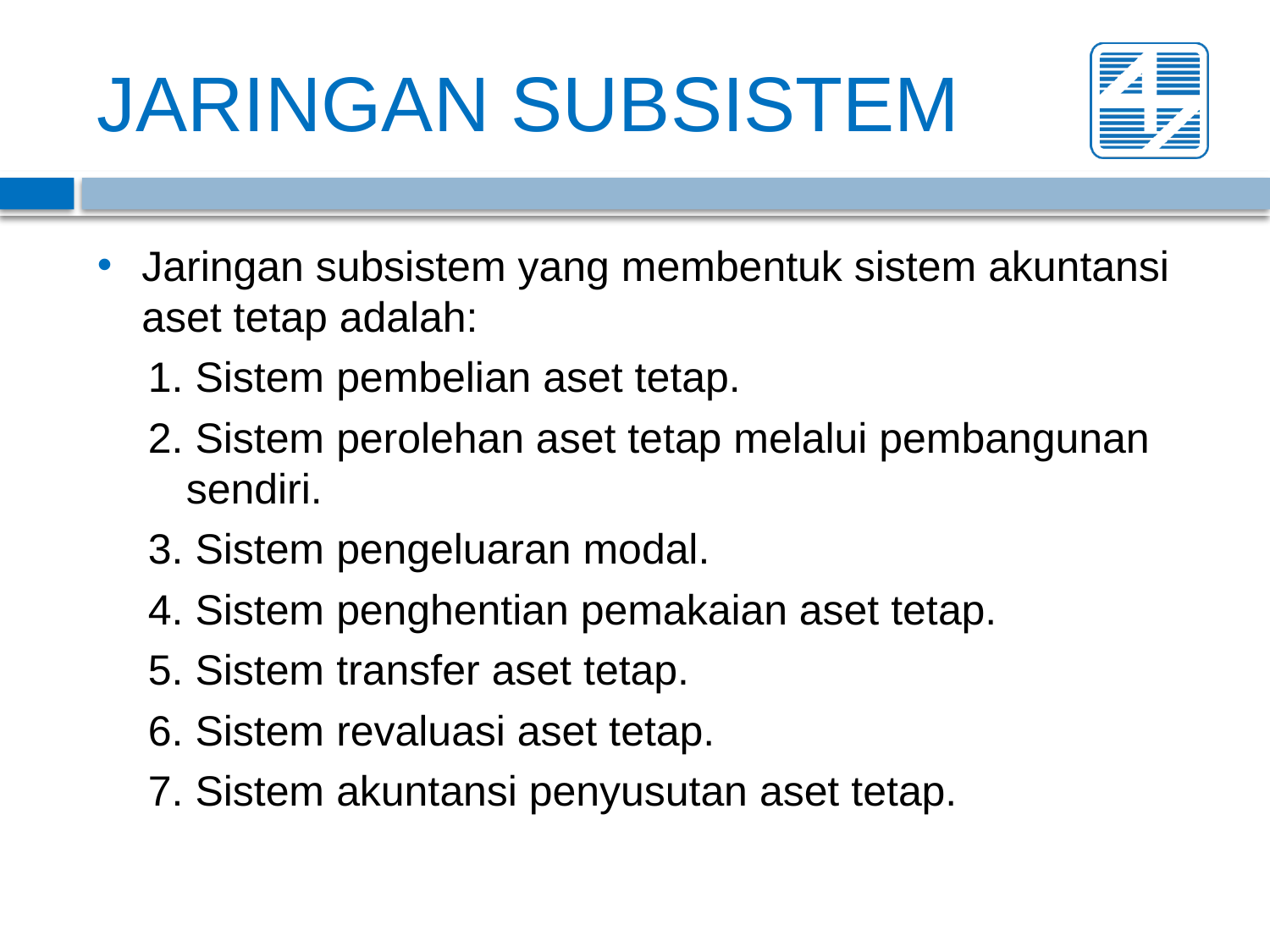

# JARINGAN SUBSISTEM
Jaringan subsistem yang membentuk sistem akuntansi aset tetap adalah:
1. Sistem pembelian aset tetap.
2. Sistem perolehan aset tetap melalui pembangunan sendiri.
3. Sistem pengeluaran modal.
4. Sistem penghentian pemakaian aset tetap.
5. Sistem transfer aset tetap.
6. Sistem revaluasi aset tetap.
7. Sistem akuntansi penyusutan aset tetap.